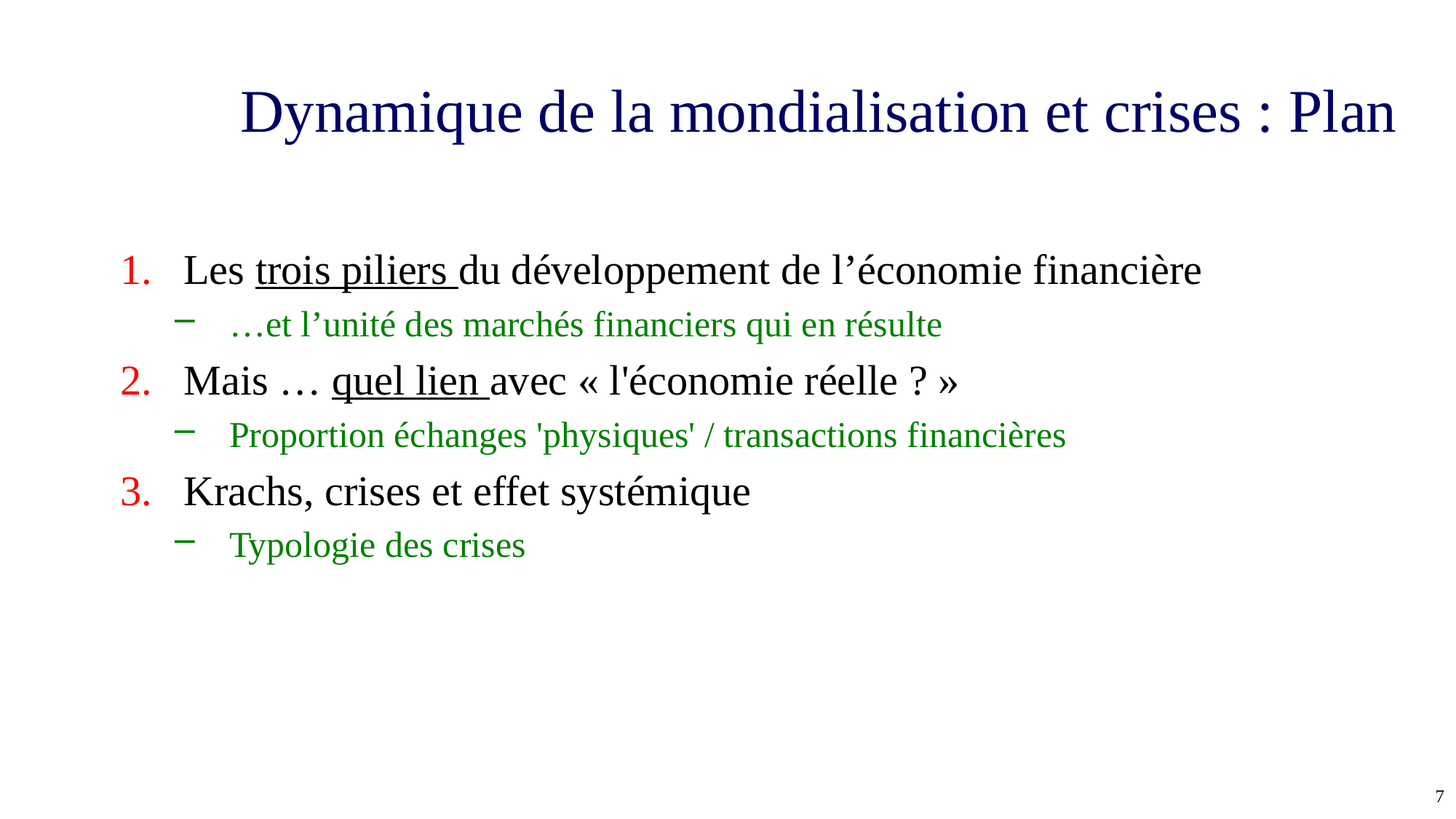

# Dynamique de la mondialisation et crises : Plan
Les trois piliers du développement de l’économie financière
…et l’unité des marchés financiers qui en résulte
Mais … quel lien avec « l'économie réelle ? »
Proportion échanges 'physiques' / transactions financières
Krachs, crises et effet systémique
Typologie des crises
7